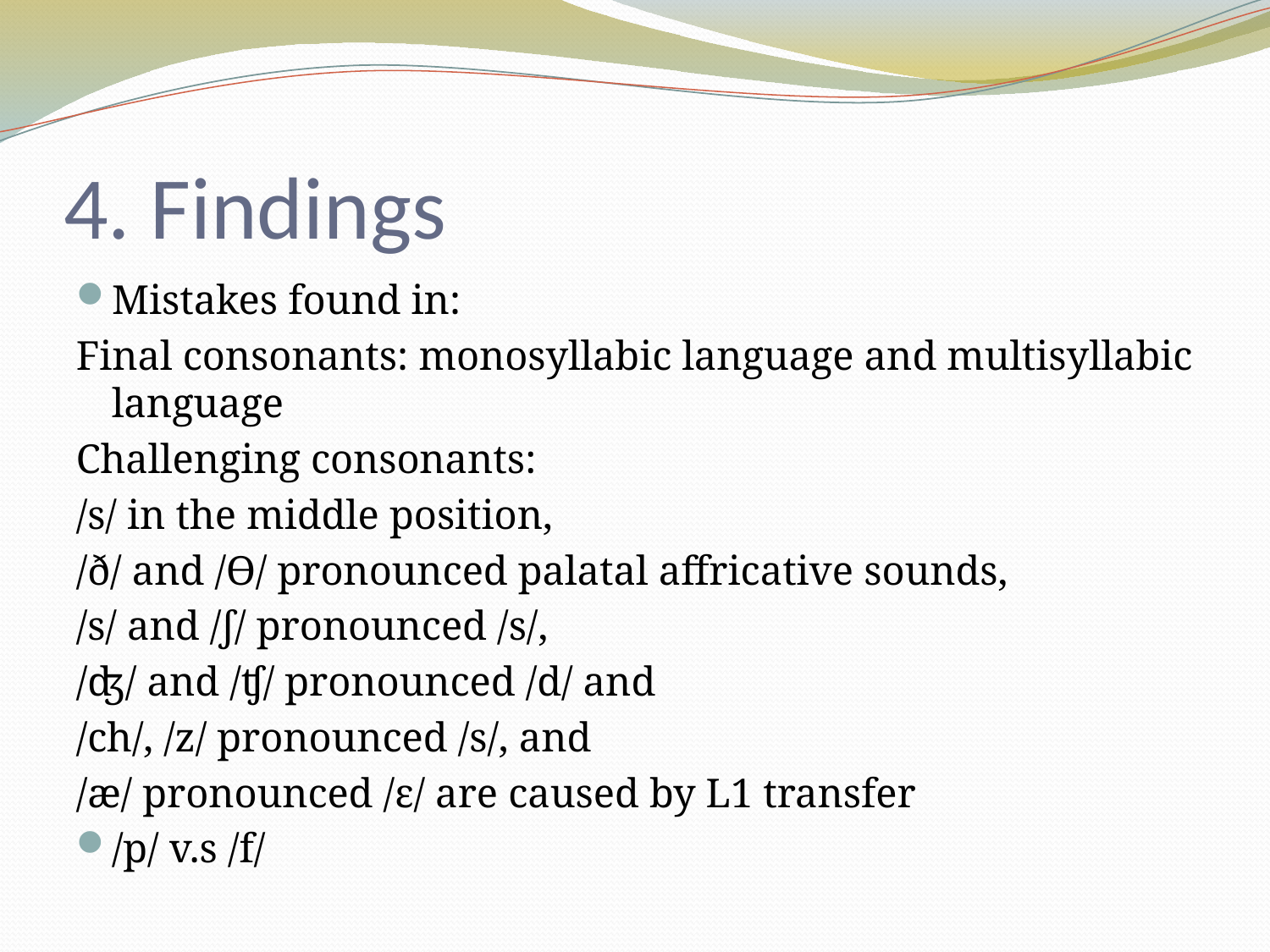

# 4. Findings
Mistakes found in:
Final consonants: monosyllabic language and multisyllabic language
Challenging consonants:
/s/ in the middle position,
/ð/ and /Ɵ/ pronounced palatal affricative sounds,
/s/ and /ʃ/ pronounced /s/,
/ʤ/ and /ʧ/ pronounced /d/ and
/ch/, /z/ pronounced /s/, and
/æ/ pronounced /ɛ/ are caused by L1 transfer
/p/ v.s /f/